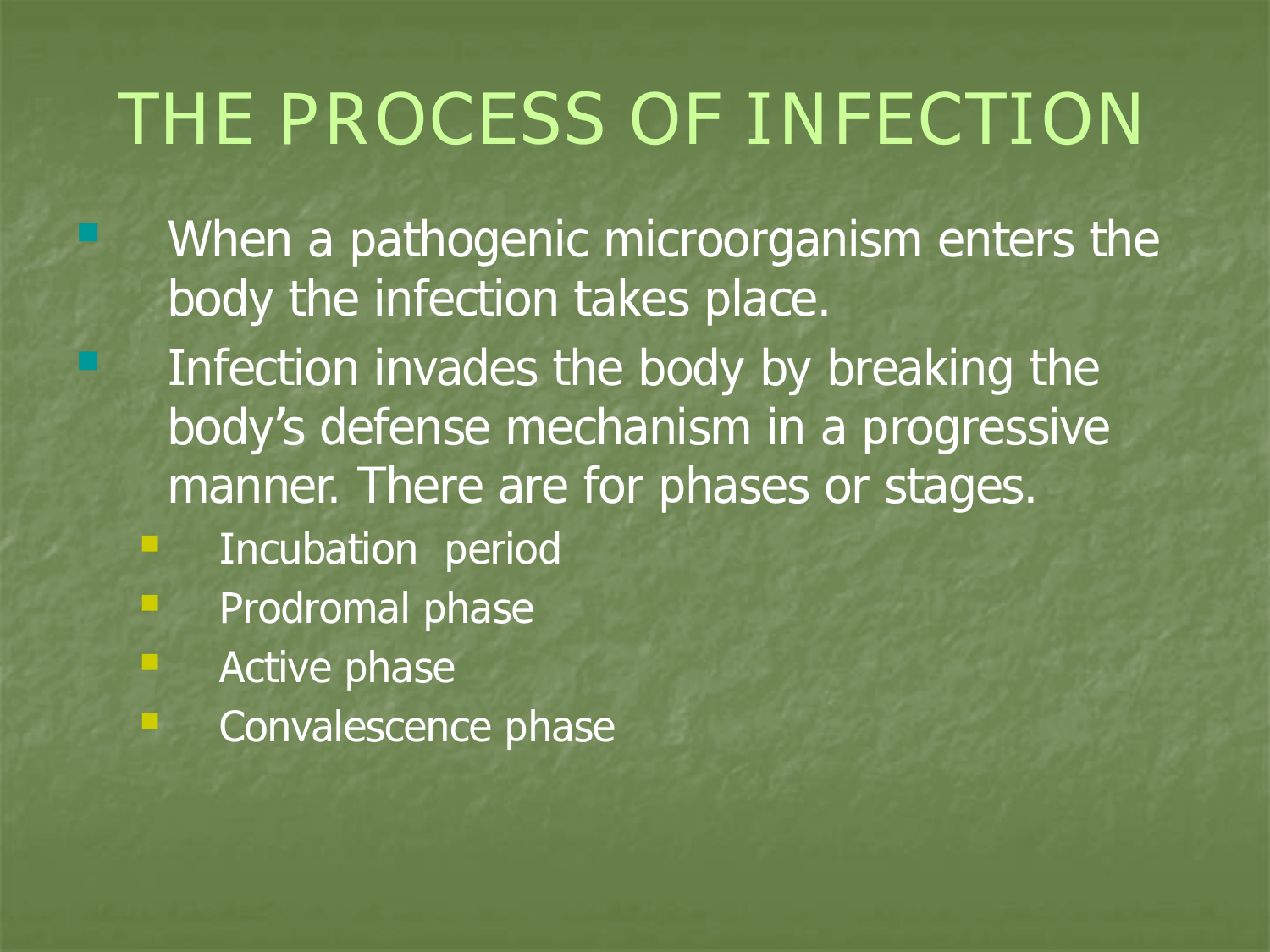

# THE PROCESS OF INFECTION
When a pathogenic microorganism enters the body the infection takes place.
Infection invades the body by breaking the body’s defense mechanism in a progressive manner. There are for phases or stages.
Incubation  period
Prodromal phase
Active phase
Convalescence phase